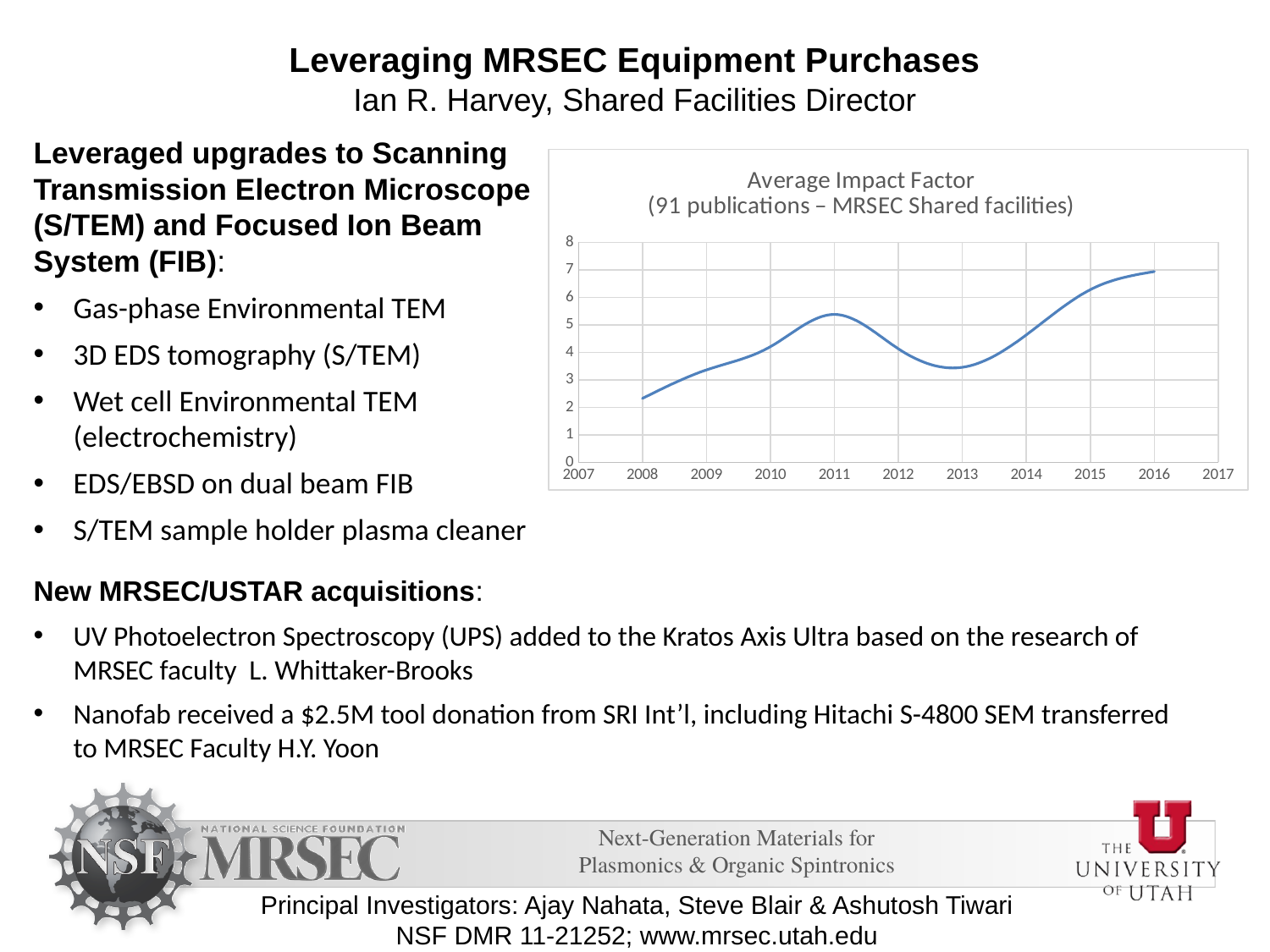

Leveraging MRSEC Equipment Purchases
Ian R. Harvey, Shared Facilities Director
Leveraged upgrades to Scanning Transmission Electron Microscope (S/TEM) and Focused Ion Beam System (FIB):
Gas-phase Environmental TEM
3D EDS tomography (S/TEM)
Wet cell Environmental TEM (electrochemistry)
EDS/EBSD on dual beam FIB
S/TEM sample holder plasma cleaner

### Chart: Average Impact Factor
(91 publications – MRSEC Shared facilities)

| Category |  |
|---|---|
New MRSEC/USTAR acquisitions:
UV Photoelectron Spectroscopy (UPS) added to the Kratos Axis Ultra based on the research of MRSEC faculty  L. Whittaker-Brooks
Nanofab received a $2.5M tool donation from SRI Int’l, including Hitachi S-4800 SEM transferred to MRSEC Faculty H.Y. Yoon